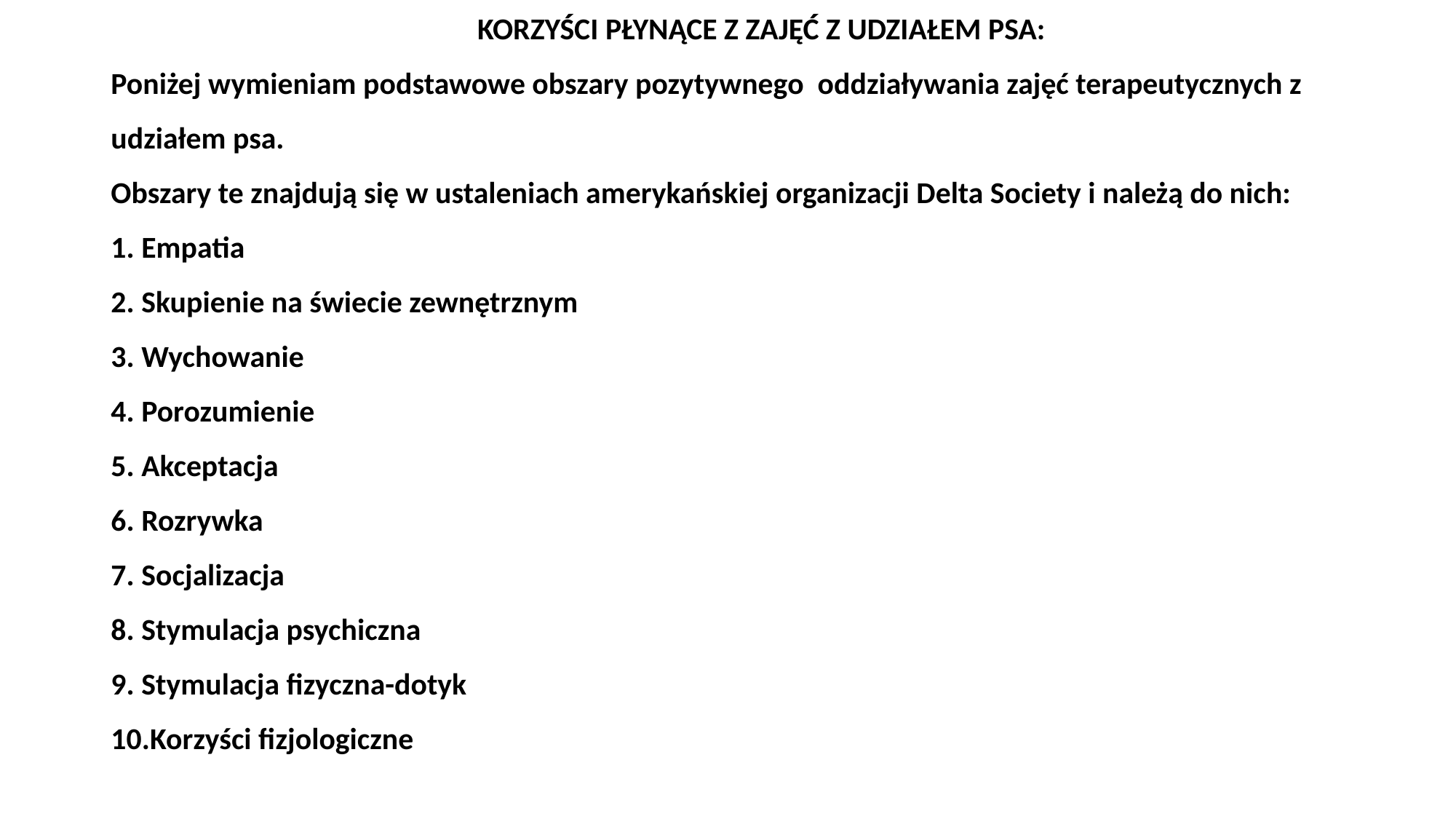

# KORZYŚCI PŁYNĄCE Z ZAJĘĆ Z UDZIAŁEM PSA: Poniżej wymieniam podstawowe obszary pozytywnego  oddziaływania zajęć terapeutycznych z udziałem psa. Obszary te znajdują się w ustaleniach amerykańskiej organizacji Delta Society i należą do nich: 1. Empatia 2. Skupienie na świecie zewnętrznym 3. Wychowanie 4. Porozumienie 5. Akceptacja 6. Rozrywka 7. Socjalizacja 8. Stymulacja psychiczna 9. Stymulacja fizyczna-dotyk 10.Korzyści fizjologiczne